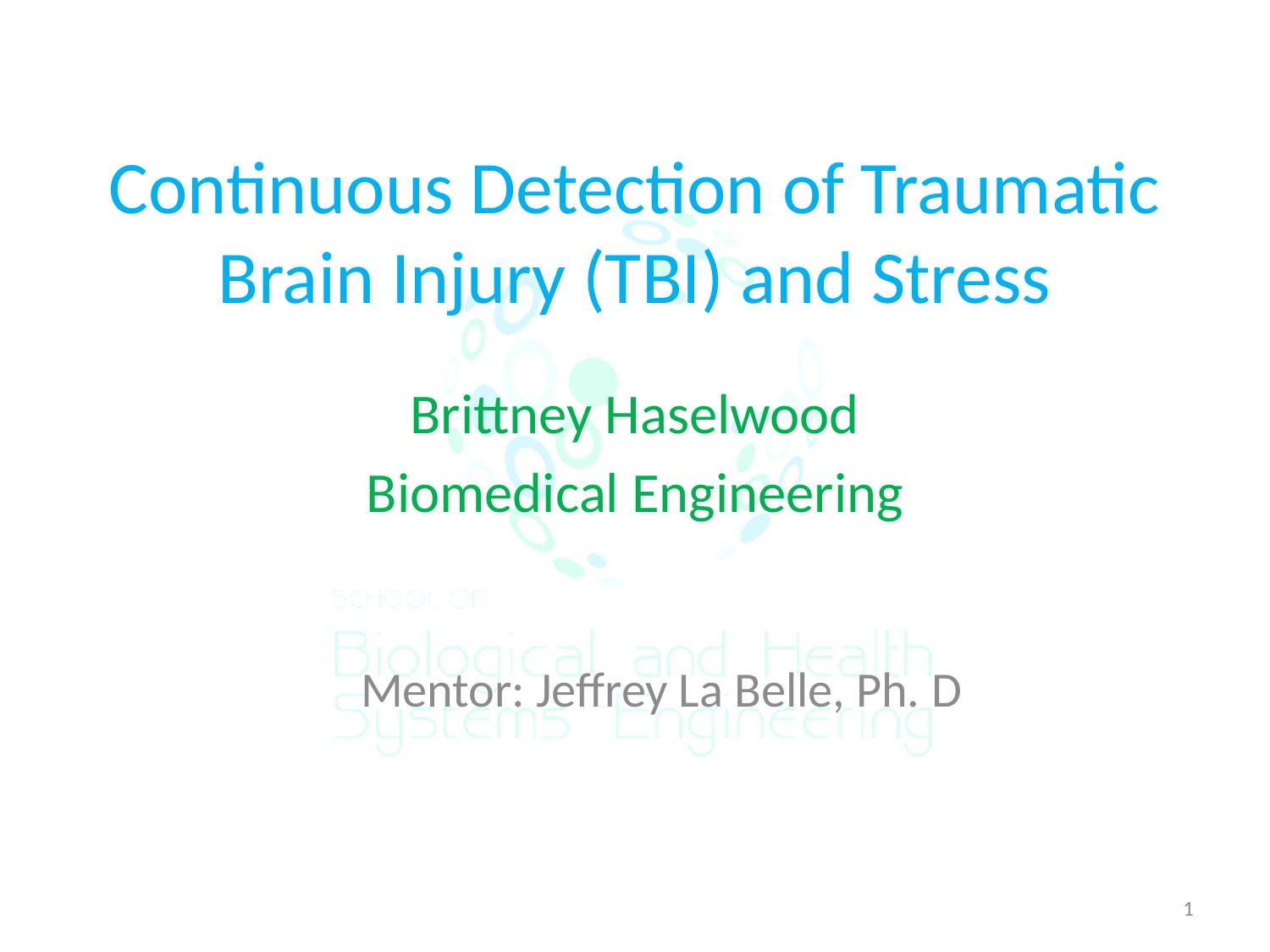

# Continuous Detection of Traumatic Brain Injury (TBI) and Stress
Brittney Haselwood
Biomedical Engineering
Mentor: Jeffrey La Belle, Ph. D
1